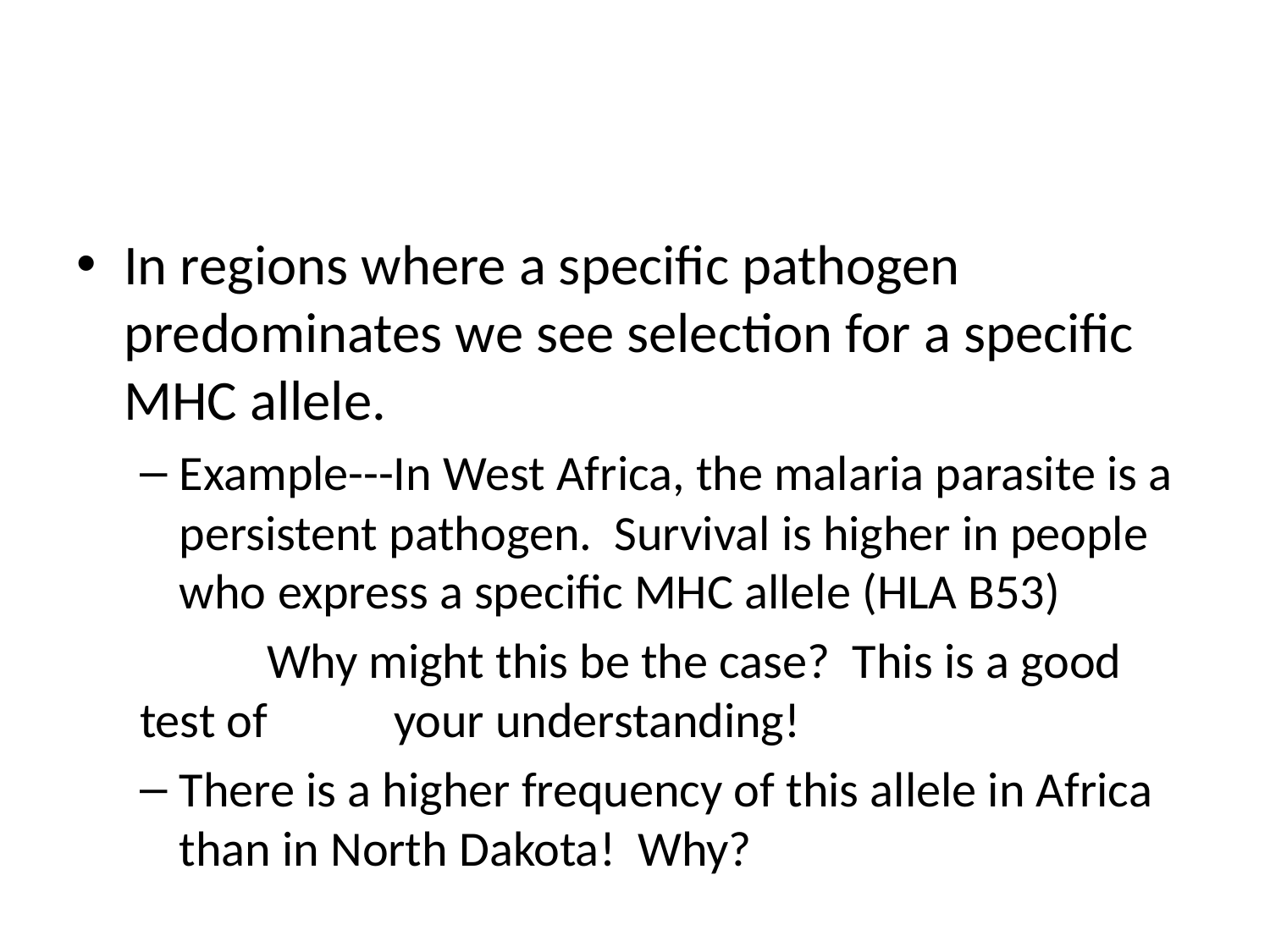

#
In regions where a specific pathogen predominates we see selection for a specific MHC allele.
Example---In West Africa, the malaria parasite is a persistent pathogen.  Survival is higher in people who express a specific MHC allele (HLA B53)
	Why might this be the case?  This is a good test of 	your understanding!
There is a higher frequency of this allele in Africa than in North Dakota!  Why?